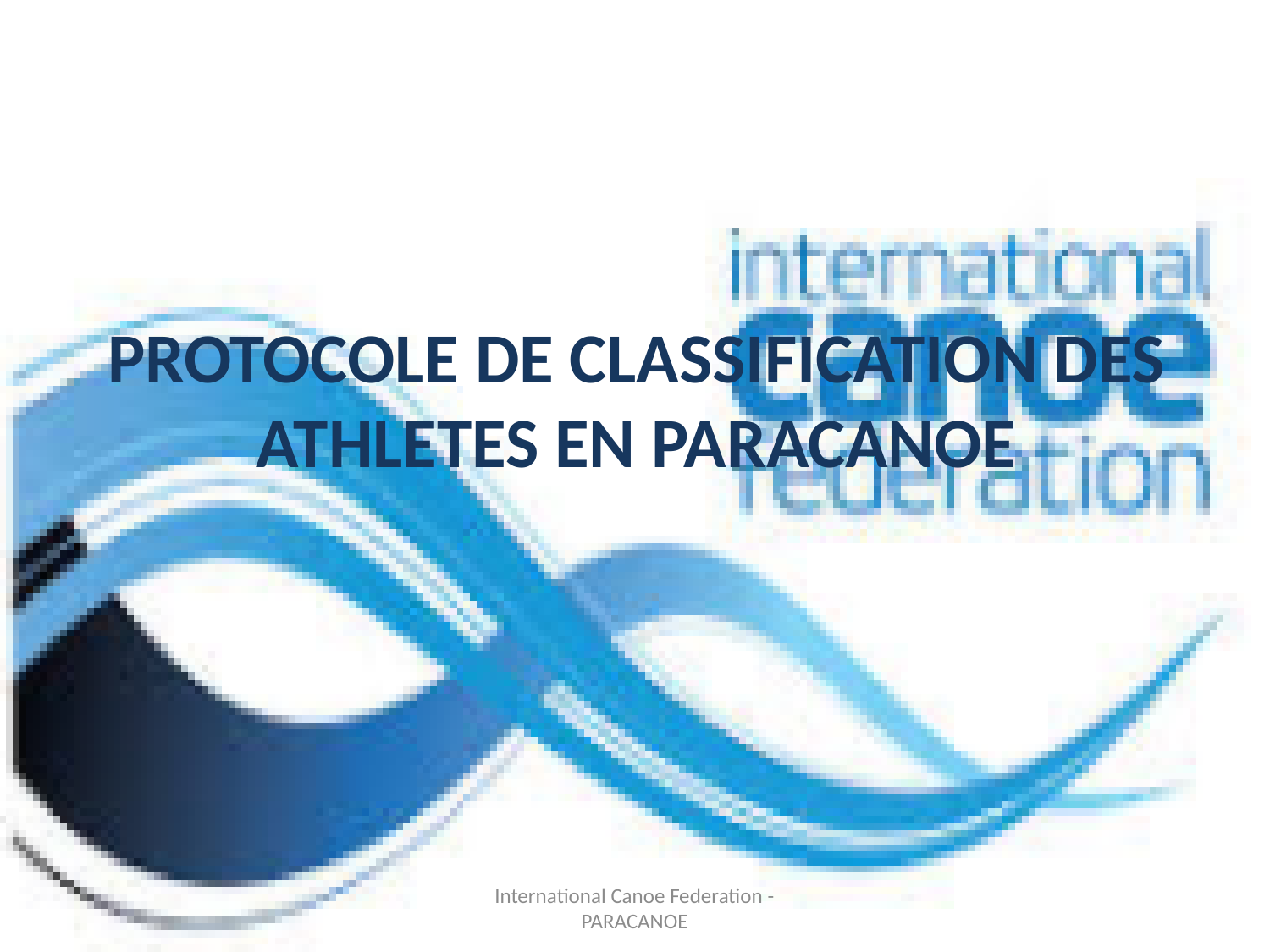

PROTOCOLE DE CLASSIFICATION DES ATHLETES EN PARACANOE
International Canoe Federation - PARACANOE